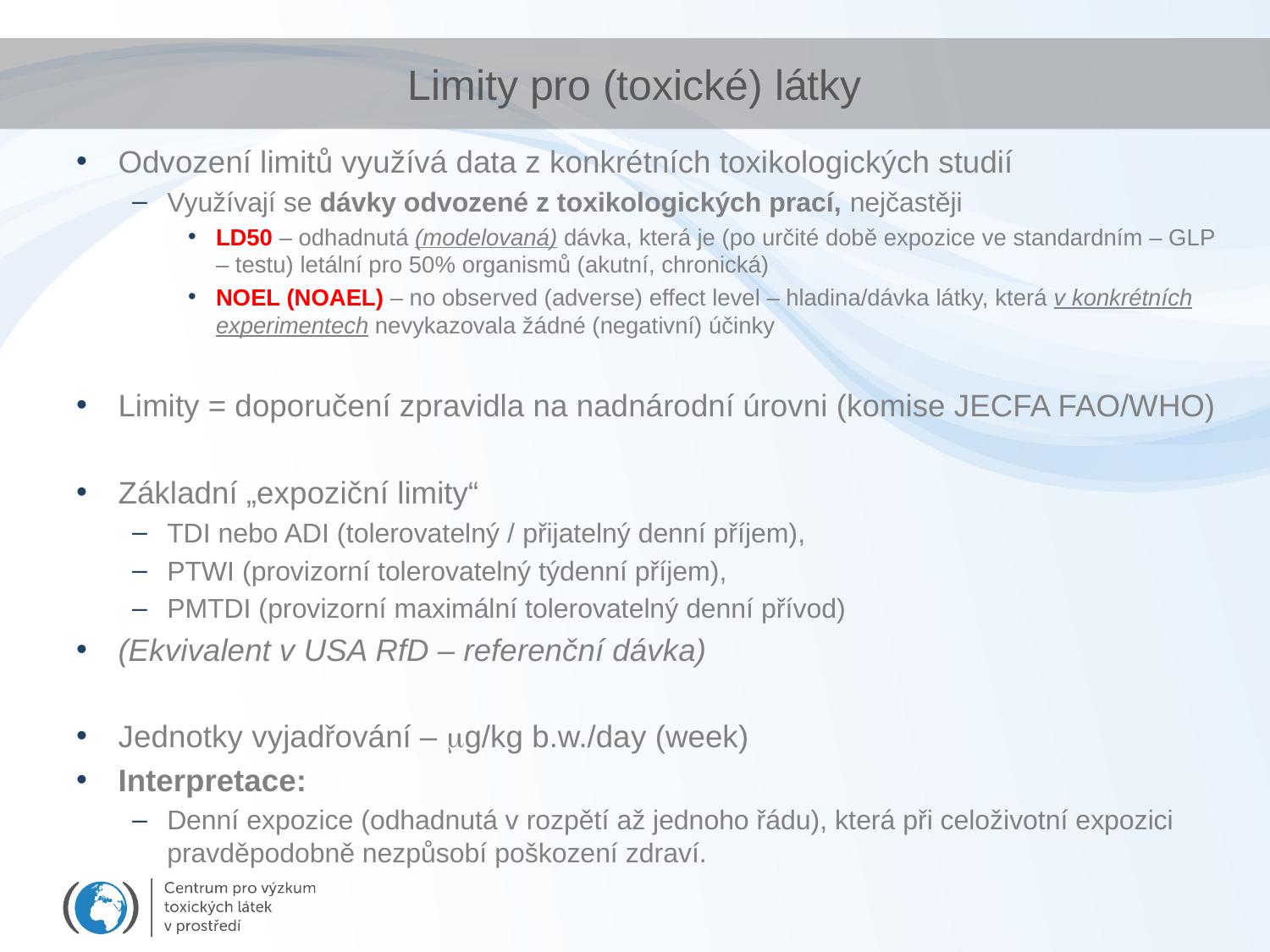

# Limity pro (toxické) látky
Odvození limitů využívá data z konkrétních toxikologických studií
Využívají se dávky odvozené z toxikologických prací, nejčastěji
LD50 – odhadnutá (modelovaná) dávka, která je (po určité době expozice ve standardním – GLP – testu) letální pro 50% organismů (akutní, chronická)
NOEL (NOAEL) – no observed (adverse) effect level – hladina/dávka látky, která v konkrétních experimentech nevykazovala žádné (negativní) účinky

Limity = doporučení zpravidla na nadnárodní úrovni (komise JECFA FAO/WHO)

Základní „expoziční limity“
TDI nebo ADI (tolerovatelný / přijatelný denní příjem),
PTWI (provizorní tolerovatelný týdenní příjem),
PMTDI (provizorní maximální tolerovatelný denní přívod)
(Ekvivalent v USA RfD – referenční dávka)

Jednotky vyjadřování – μg/kg b.w./day (week)
Interpretace:
Denní expozice (odhadnutá v rozpětí až jednoho řádu), která při celoživotní expozici pravděpodobně nezpůsobí poškození zdraví.